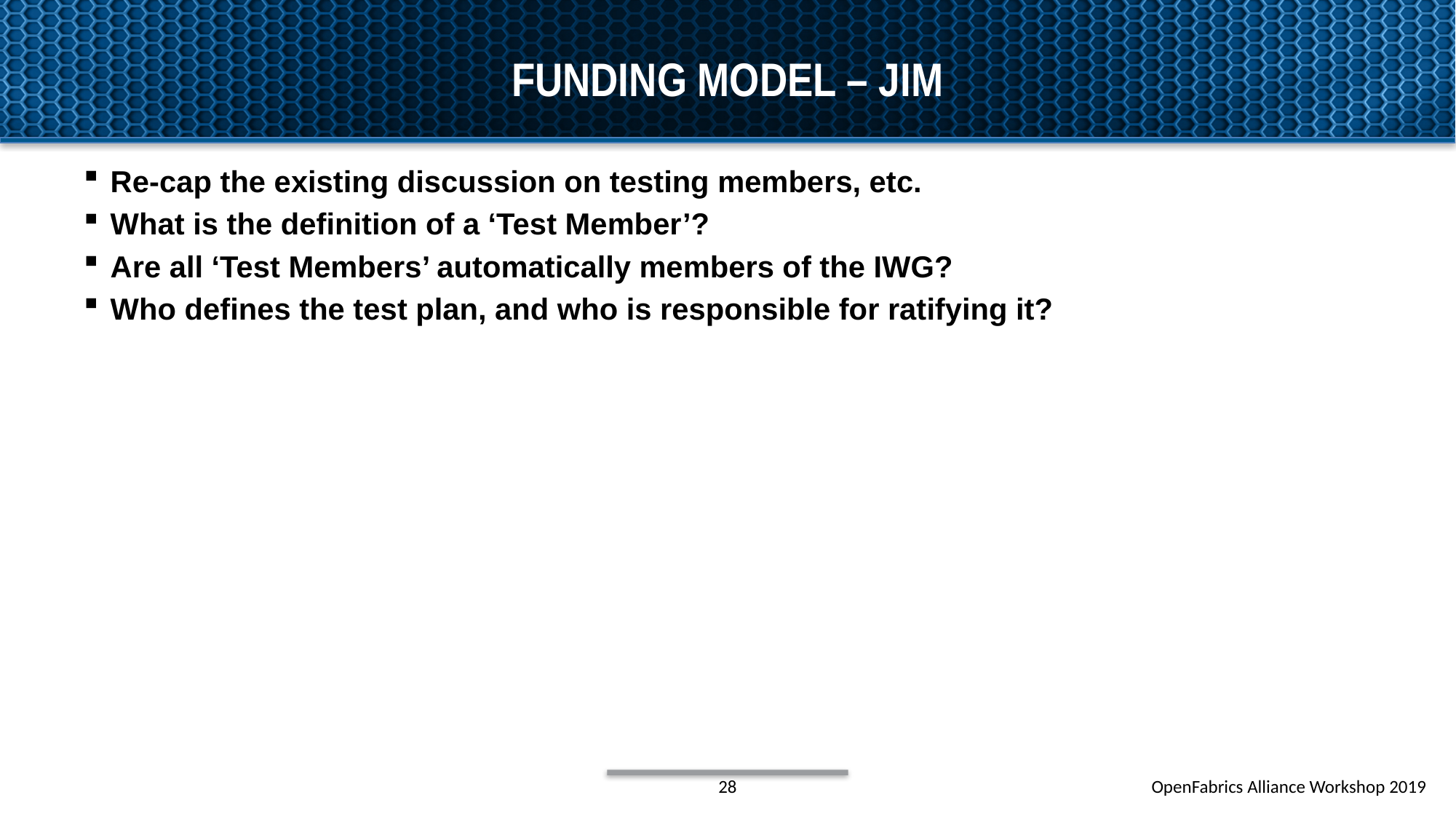

# Funding model – jim
Re-cap the existing discussion on testing members, etc.
What is the definition of a ‘Test Member’?
Are all ‘Test Members’ automatically members of the IWG?
Who defines the test plan, and who is responsible for ratifying it?
28
OpenFabrics Alliance Workshop 2019